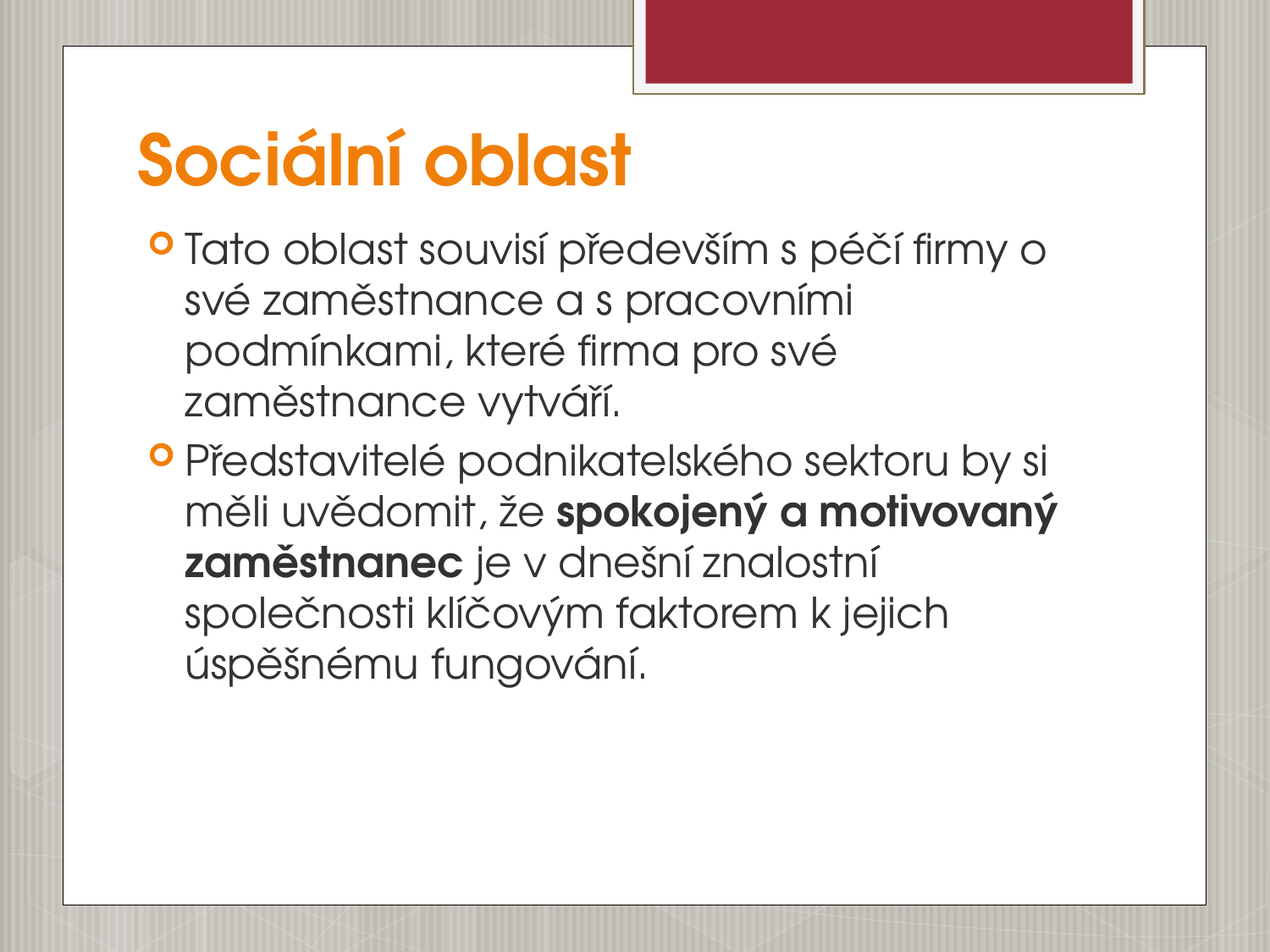

# Sociální oblast
Tato oblast souvisí především s péčí firmy o své zaměstnance a s pracovními podmínkami, které firma pro své zaměstnance vytváří.
Představitelé podnikatelského sektoru by si měli uvědomit, že spokojený a motivovaný zaměstnanec je v dnešní znalostní společnosti klíčovým faktorem k jejich úspěšnému fungování.